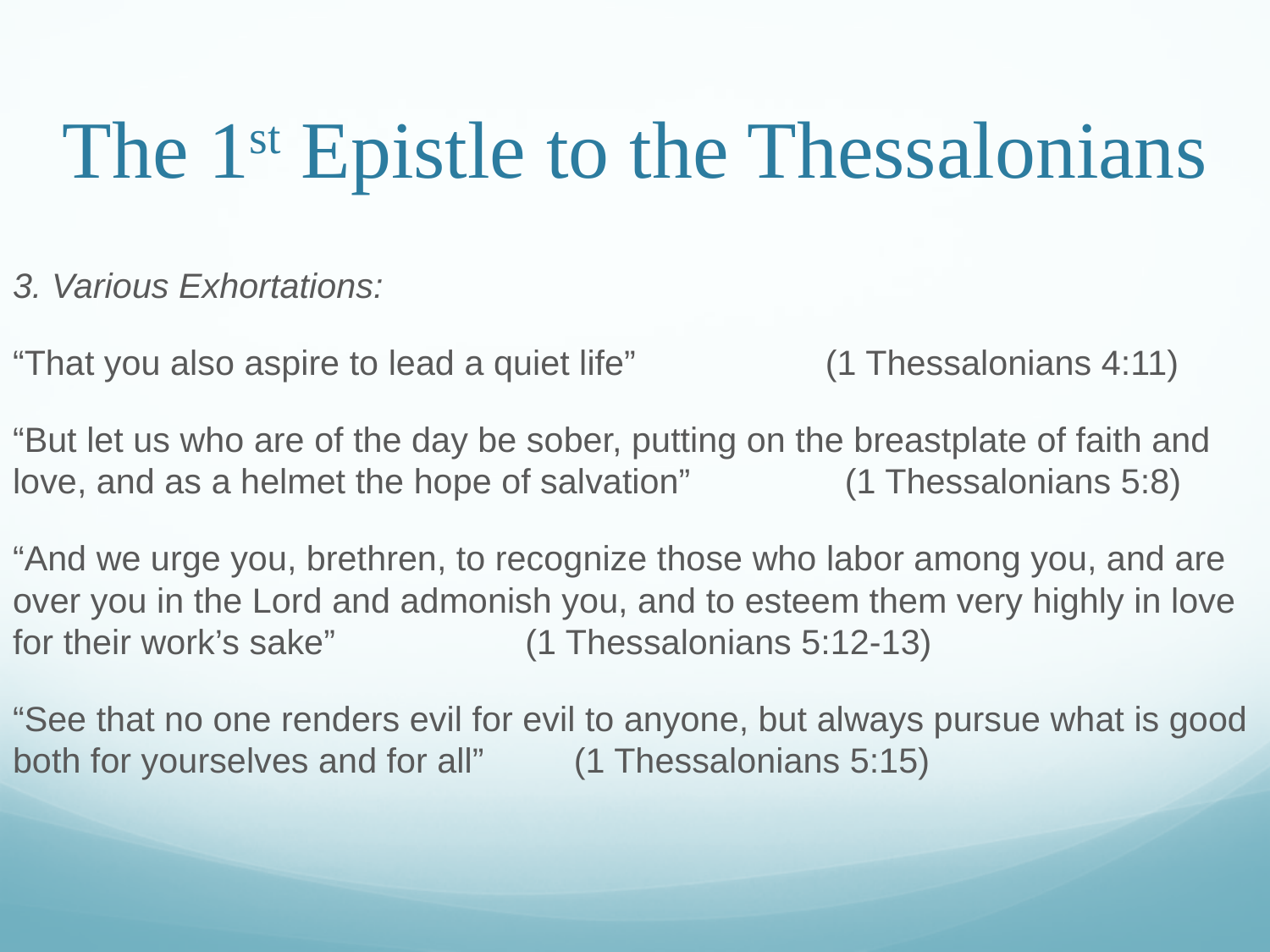

# The 1st Epistle to the Thessalonians
3. Various Exhortations:
“That you also aspire to lead a quiet life”										      (1 Thessalonians 4:11)
“But let us who are of the day be sober, putting on the breastplate of faith and love, and as a helmet the hope of salvation”									        (1 Thessalonians 5:8)
“And we urge you, brethren, to recognize those who labor among you, and are over you in the Lord and admonish you, and to esteem them very highly in love for their work’s sake”						            				 (1 Thessalonians 5:12-13)
“See that no one renders evil for evil to anyone, but always pursue what is good both for yourselves and for all”											      (1 Thessalonians 5:15)